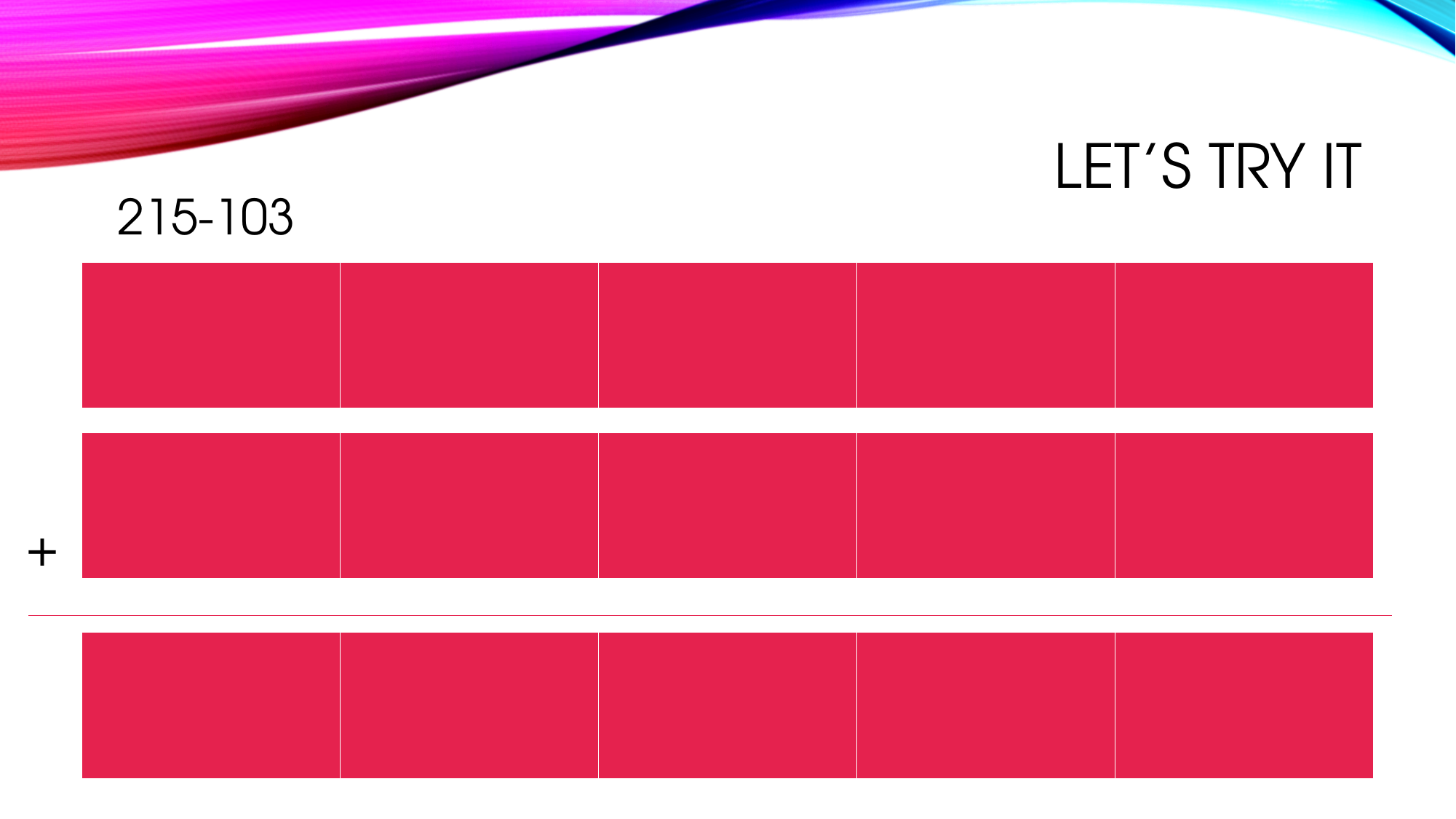

# Let’s Try it
215-103
|  |  |  |  |  |
| --- | --- | --- | --- | --- |
|  |  |  |  |  |
| --- | --- | --- | --- | --- |
+
|  |  |  |  |  |
| --- | --- | --- | --- | --- |